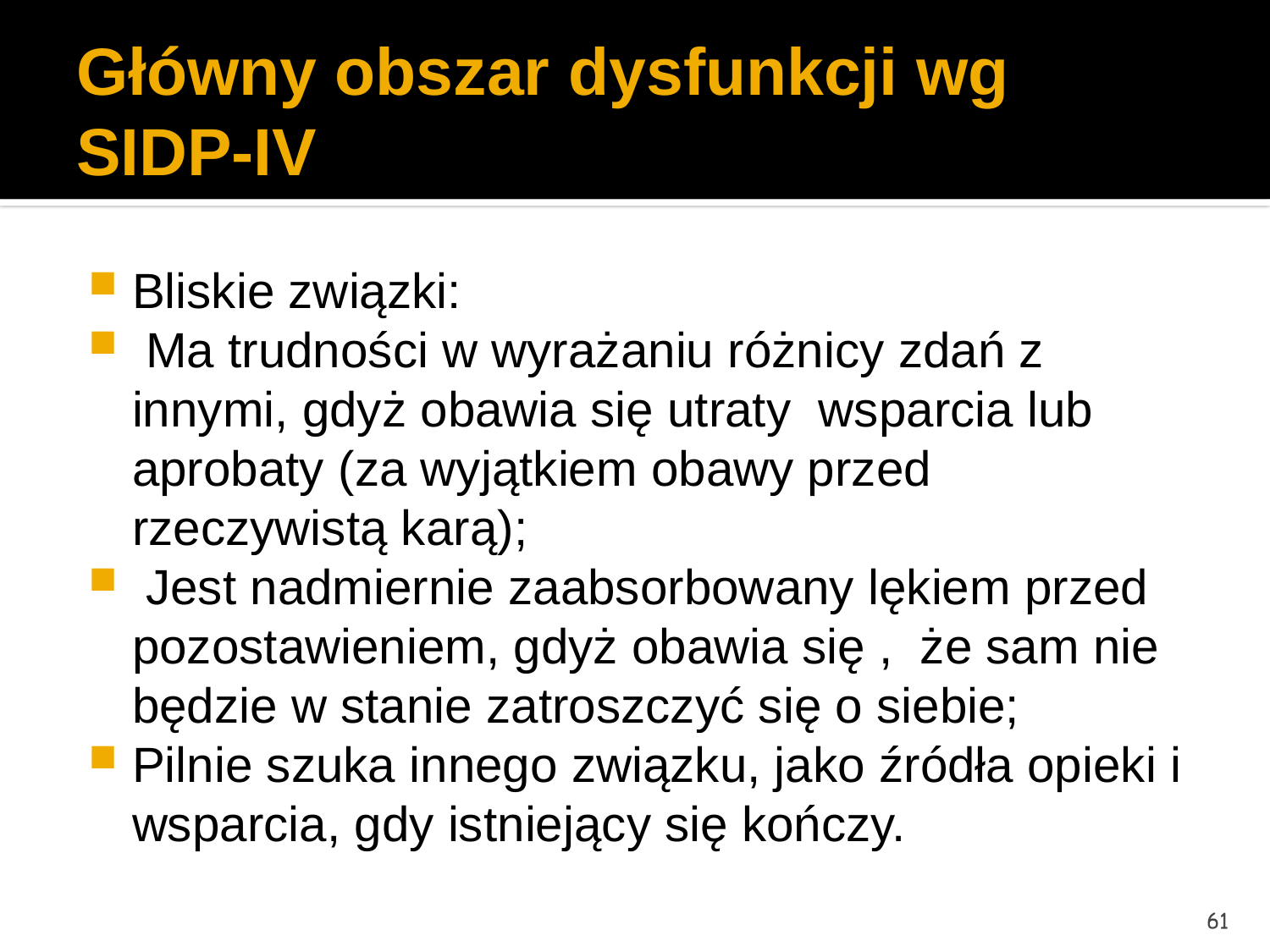

# Główny obszar dysfunkcji wg SIDP-IV
Bliskie związki:
 Ma trudności w wyrażaniu różnicy zdań z innymi, gdyż obawia się utraty  wsparcia lub aprobaty (za wyjątkiem obawy przed rzeczywistą karą);
 Jest nadmiernie zaabsorbowany lękiem przed pozostawieniem, gdyż obawia się ,  że sam nie będzie w stanie zatroszczyć się o siebie;
Pilnie szuka innego związku, jako źródła opieki i wsparcia, gdy istniejący się kończy.

61